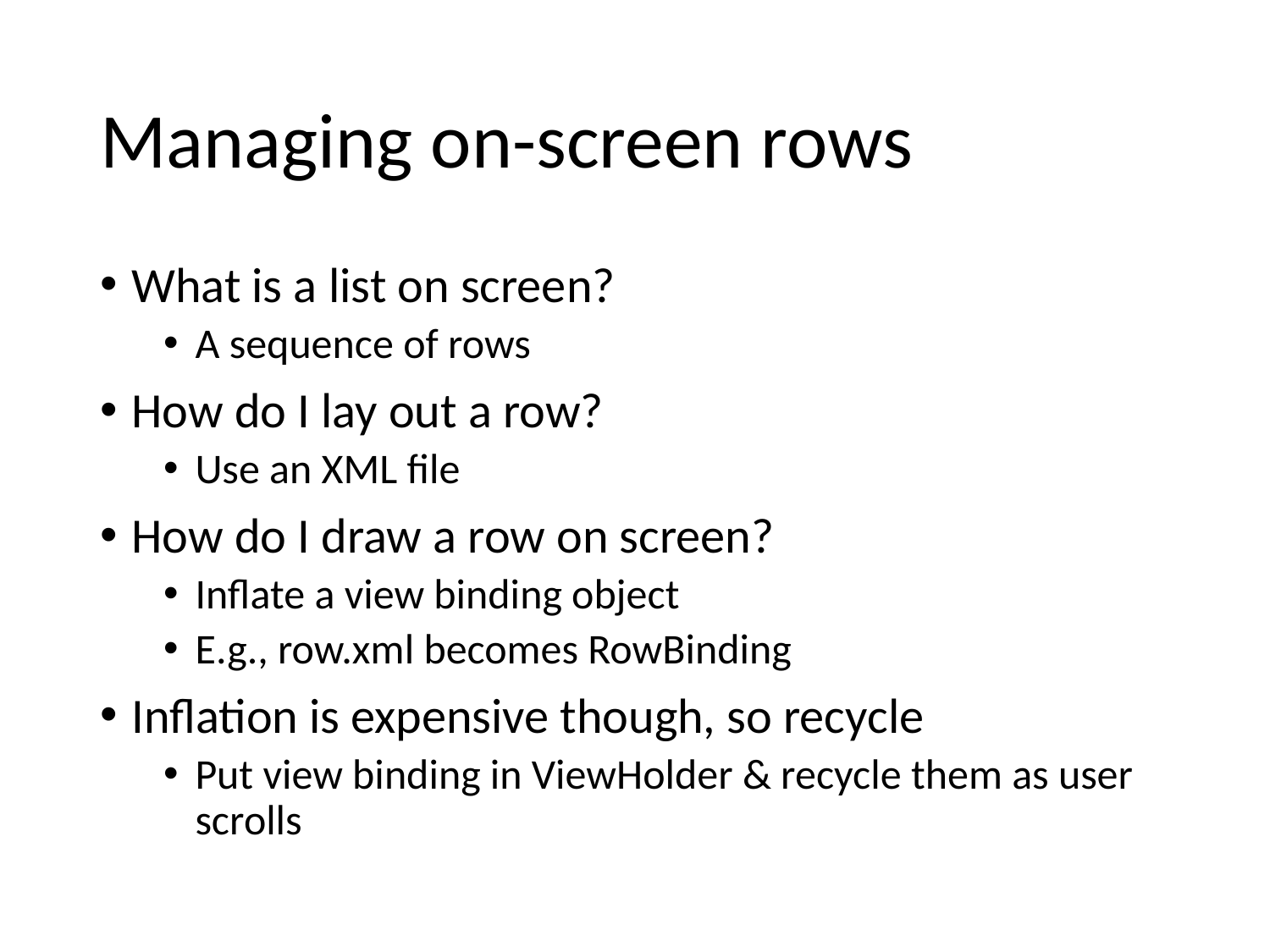

# Managing on-screen rows
What is a list on screen?
A sequence of rows
How do I lay out a row?
Use an XML file
How do I draw a row on screen?
Inflate a view binding object
E.g., row.xml becomes RowBinding
Inflation is expensive though, so recycle
Put view binding in ViewHolder & recycle them as user scrolls